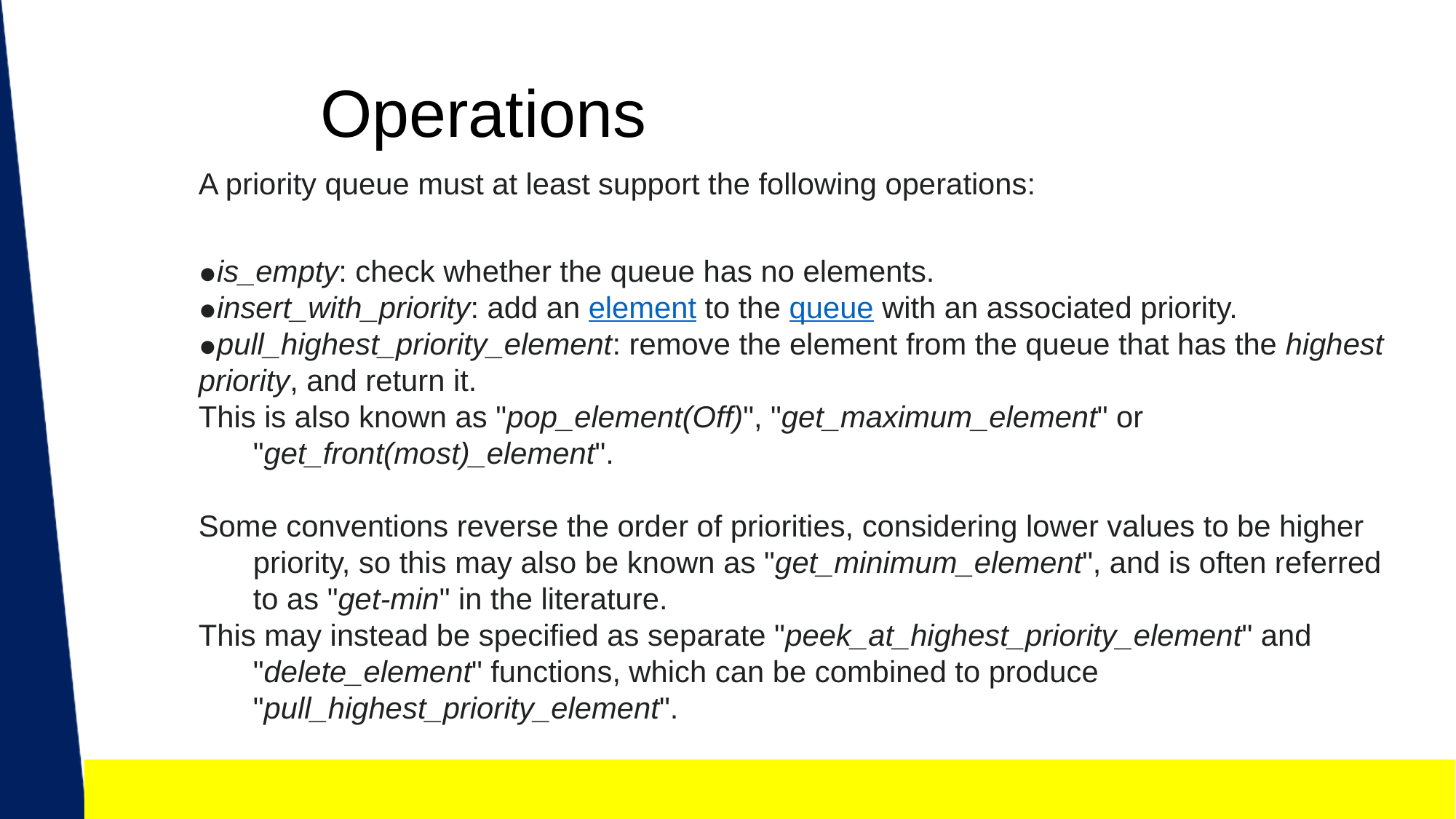

# Operations
A priority queue must at least support the following operations:

is_empty: check whether the queue has no elements.
insert_with_priority: add an element to the queue with an associated priority.
pull_highest_priority_element: remove the element from the queue that has the highest priority, and return it.
This is also known as "pop_element(Off)", "get_maximum_element" or "get_front(most)_element".

Some conventions reverse the order of priorities, considering lower values to be higher priority, so this may also be known as "get_minimum_element", and is often referred to as "get-min" in the literature.
This may instead be specified as separate "peek_at_highest_priority_element" and "delete_element" functions, which can be combined to produce "pull_highest_priority_element".